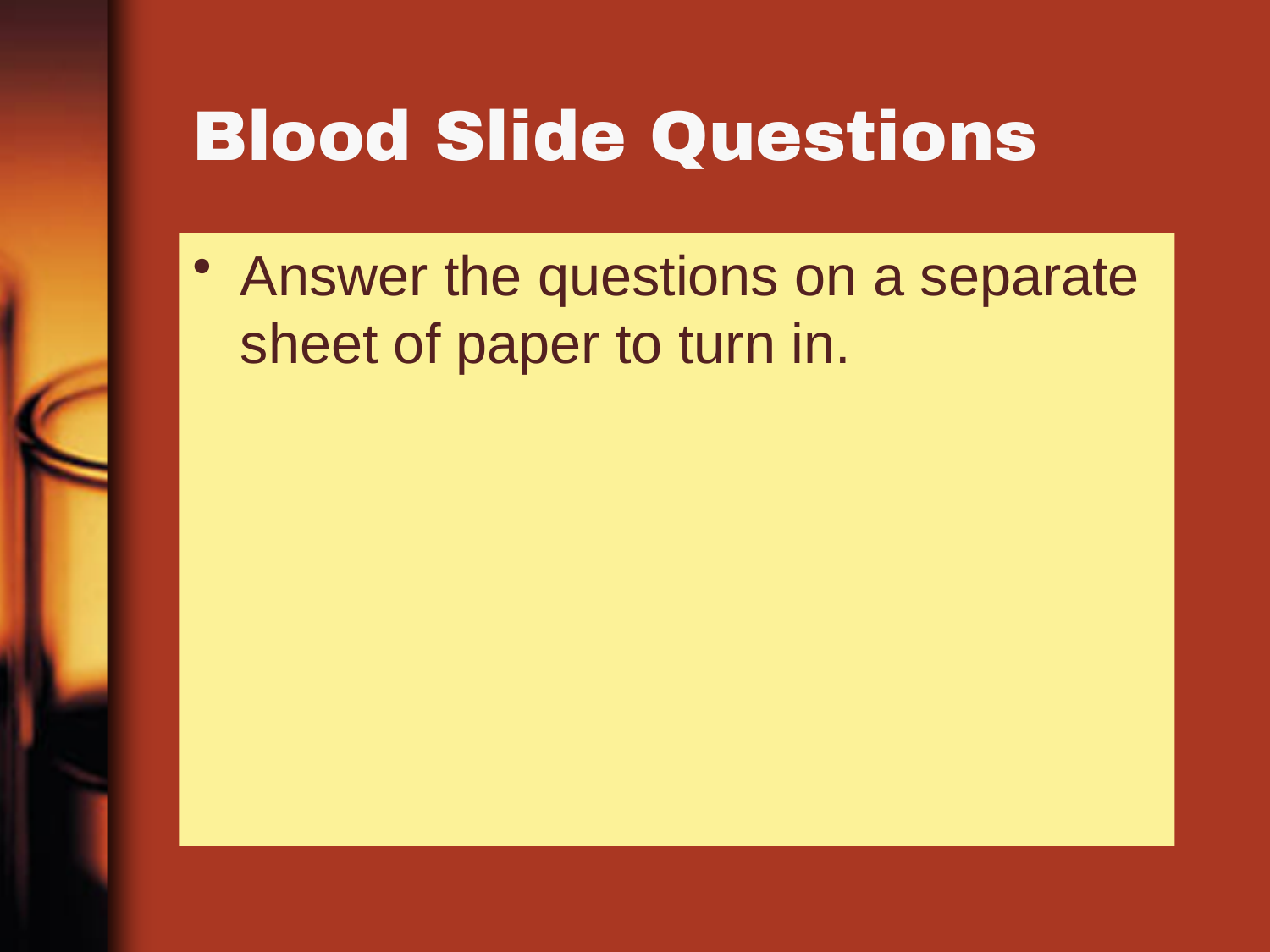

# Blood Slide Questions
Answer the questions on a separate sheet of paper to turn in.